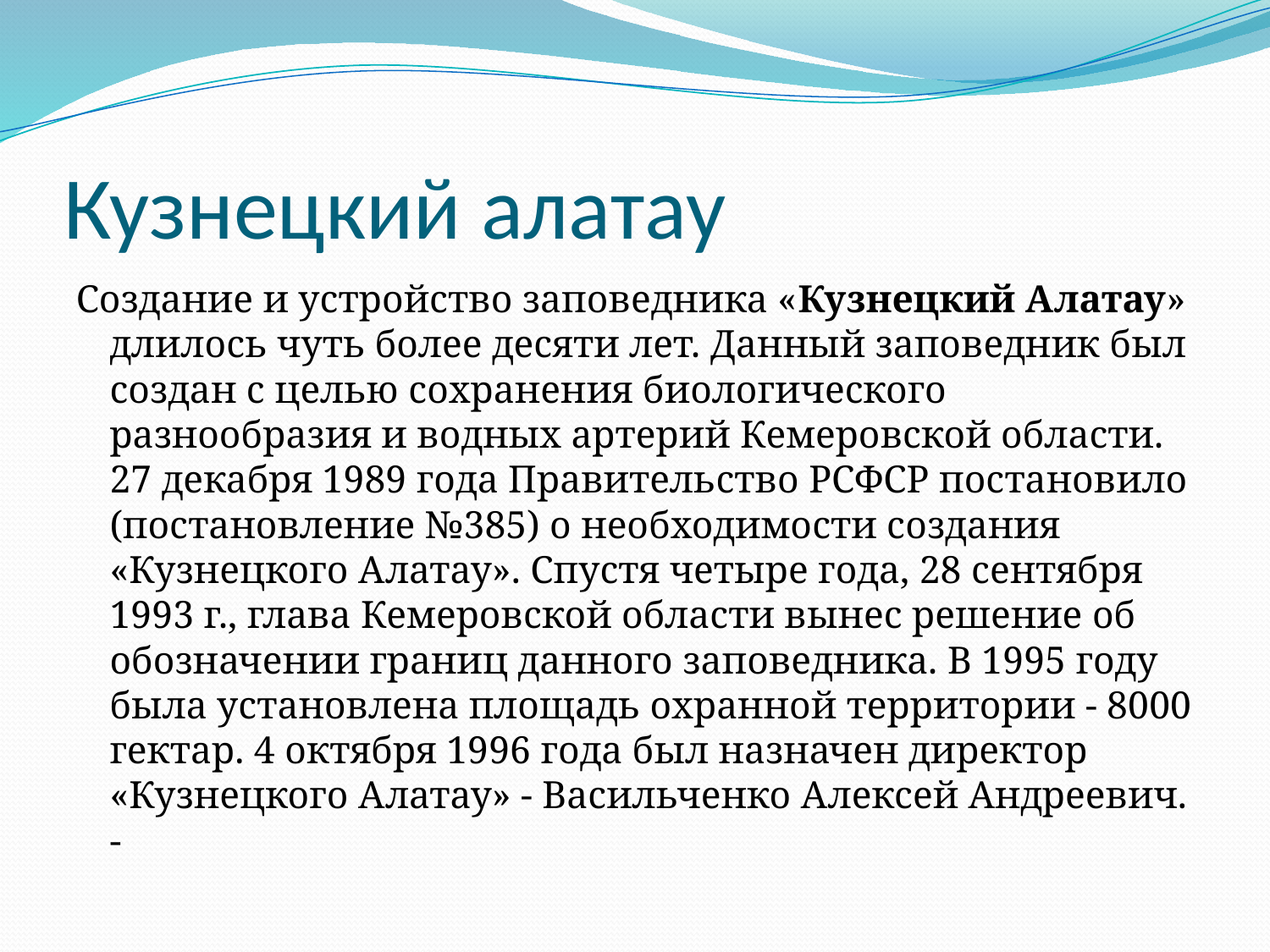

# Кузнецкий алатау
Создание и устройство заповедника «Кузнецкий Алатау» длилось чуть более десяти лет. Данный заповедник был создан с целью сохранения биологического разнообразия и водных артерий Кемеровской области. 27 декабря 1989 года Правительство РСФСР постановило (постановление №385) о необходимости создания «Кузнецкого Алатау». Спустя четыре года, 28 сентября 1993 г., глава Кемеровской области вынес решение об обозначении границ данного заповедника. В 1995 году была установлена площадь охранной территории - 8000 гектар. 4 октября 1996 года был назначен директор «Кузнецкого Алатау» - Васильченко Алексей Андреевич. -